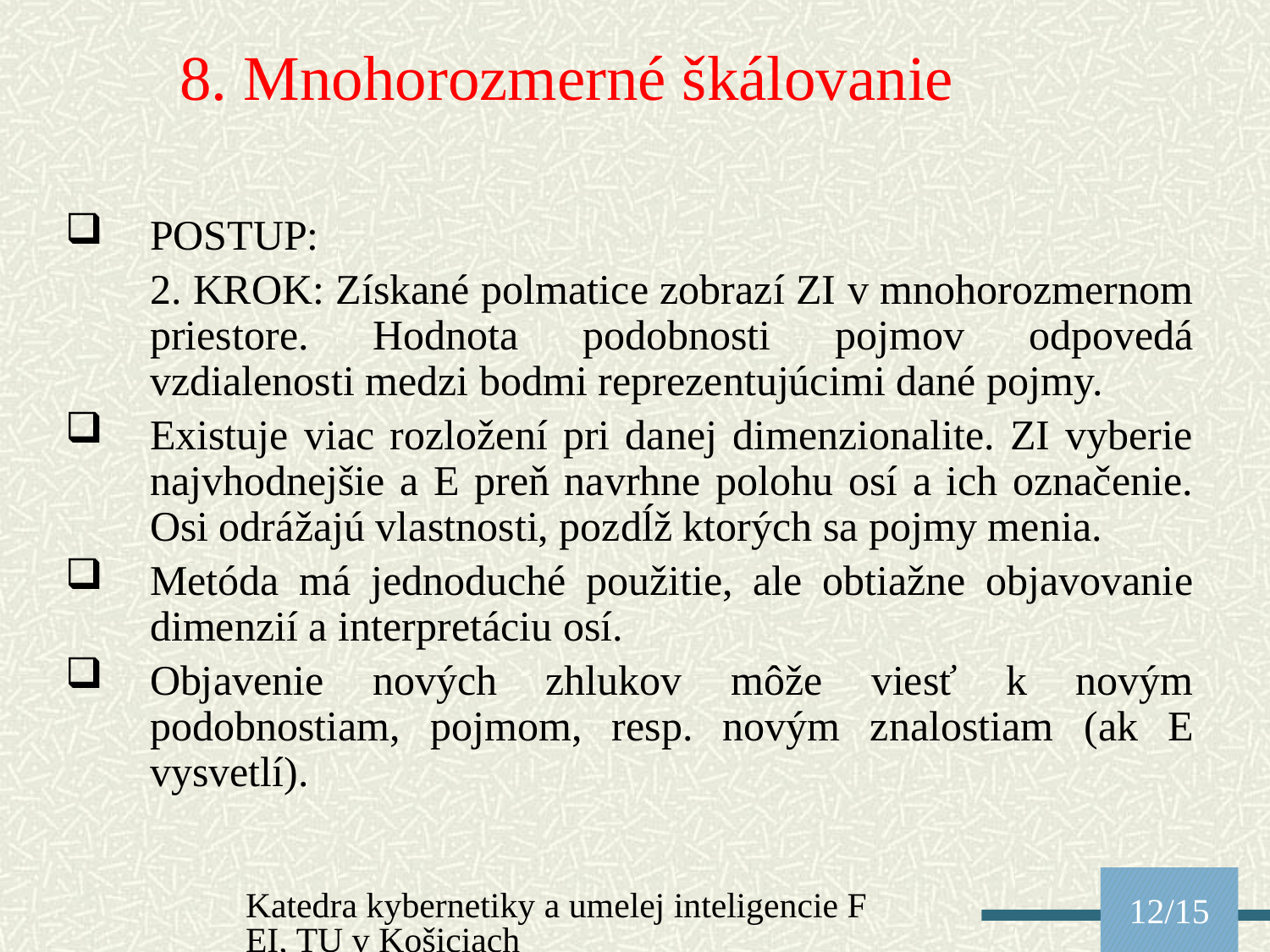

8. Mnohorozmerné škálovanie

POSTUP:
	2. KROK: Získané polmatice zobrazí ZI v mnohorozmernom priestore. Hodnota podobnosti pojmov odpovedá vzdialenosti medzi bodmi reprezentujúcimi dané pojmy.
Existuje viac rozložení pri danej dimenzionalite. ZI vyberie najvhodnejšie a E preň navrhne polohu osí a ich označenie. Osi odrážajú vlastnosti, pozdĺž ktorých sa pojmy menia.
Metóda má jednoduché použitie, ale obtiažne objavovanie dimenzií a interpretáciu osí.
Objavenie nových zhlukov môže viesť k novým podobnostiam, pojmom, resp. novým znalostiam (ak E vysvetlí).

Katedra kybernetiky a umelej inteligencie FEI, TU v Košiciach
12/15